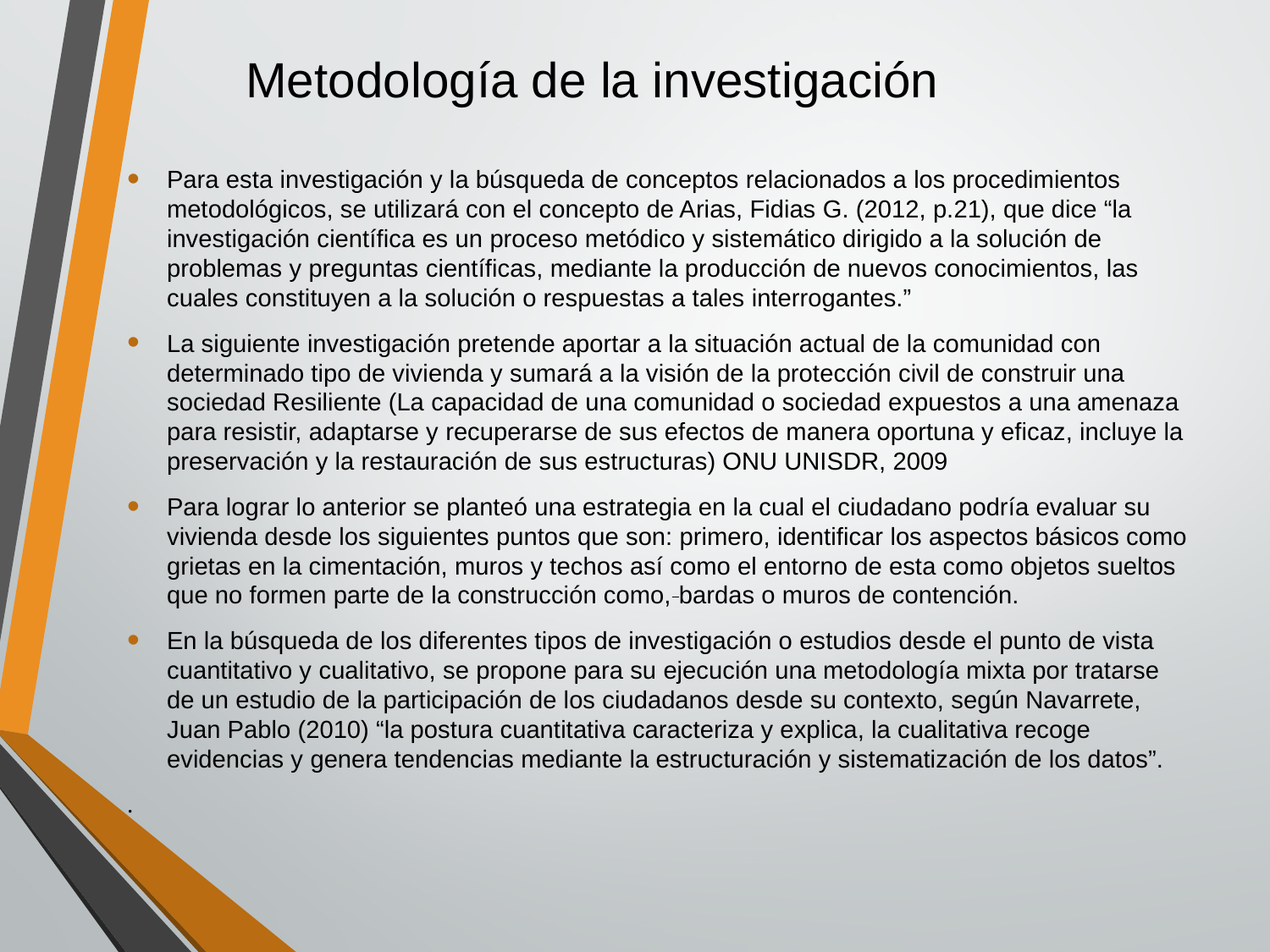

# Metodología de la investigación
Para esta investigación y la búsqueda de conceptos relacionados a los procedimientos metodológicos, se utilizará con el concepto de Arias, Fidias G. (2012, p.21), que dice “la investigación científica es un proceso metódico y sistemático dirigido a la solución de problemas y preguntas científicas, mediante la producción de nuevos conocimientos, las cuales constituyen a la solución o respuestas a tales interrogantes.”
La siguiente investigación pretende aportar a la situación actual de la comunidad con determinado tipo de vivienda y sumará a la visión de la protección civil de construir una sociedad Resiliente (La capacidad de una comunidad o sociedad expuestos a una amenaza para resistir, adaptarse y recuperarse de sus efectos de manera oportuna y eficaz, incluye la preservación y la restauración de sus estructuras) ONU UNISDR, 2009
Para lograr lo anterior se planteó una estrategia en la cual el ciudadano podría evaluar su vivienda desde los siguientes puntos que son: primero, identificar los aspectos básicos como grietas en la cimentación, muros y techos así como el entorno de esta como objetos sueltos que no formen parte de la construcción como, bardas o muros de contención.
En la búsqueda de los diferentes tipos de investigación o estudios desde el punto de vista cuantitativo y cualitativo, se propone para su ejecución una metodología mixta por tratarse de un estudio de la participación de los ciudadanos desde su contexto, según Navarrete, Juan Pablo (2010) “la postura cuantitativa caracteriza y explica, la cualitativa recoge evidencias y genera tendencias mediante la estructuración y sistematización de los datos”.
.